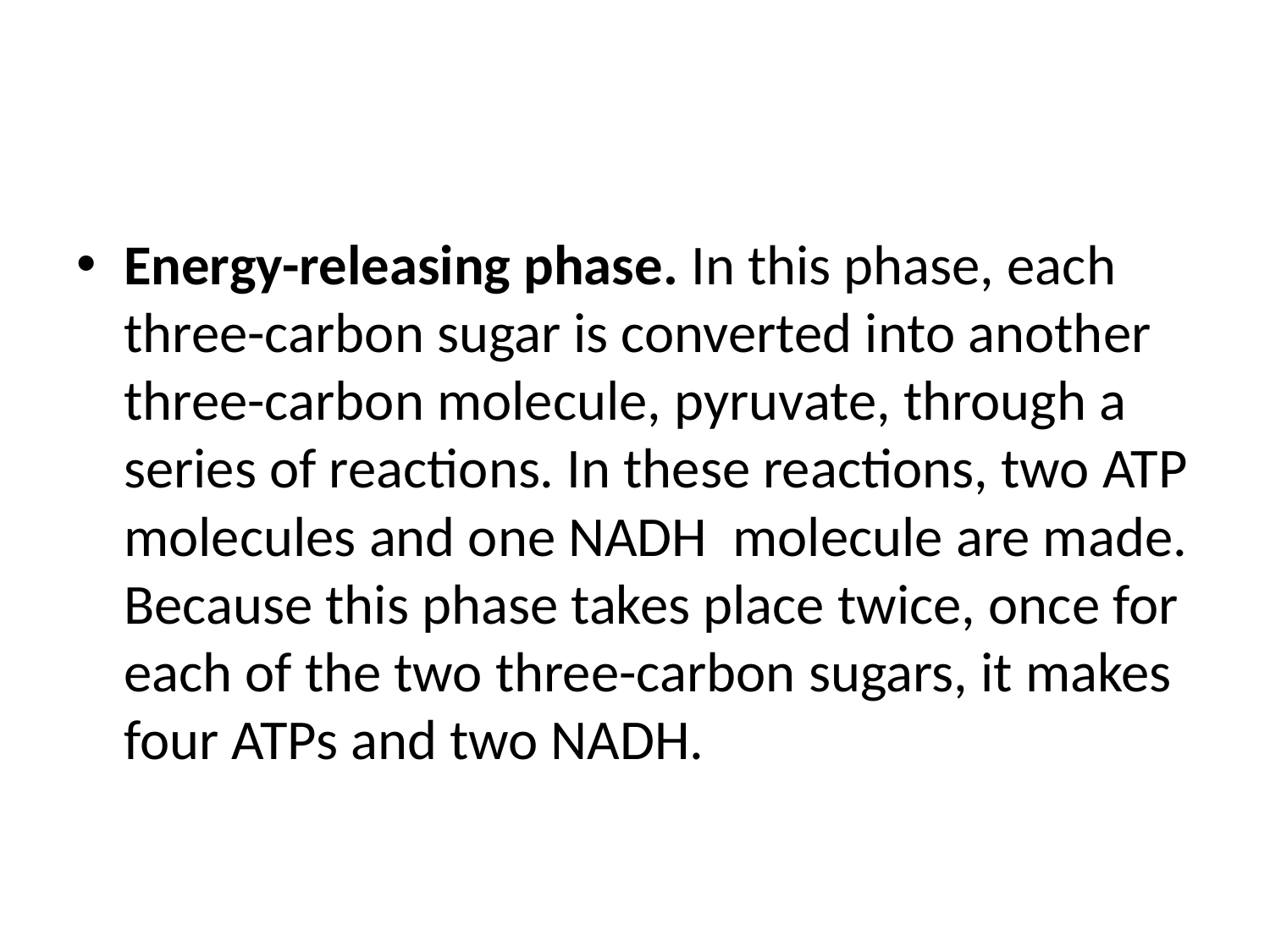

#
Energy-releasing phase. In this phase, each three-carbon sugar is converted into another three-carbon molecule, pyruvate, through a series of reactions. In these reactions, two ATP molecules and one NADH  molecule are made. Because this phase takes place twice, once for each of the two three-carbon sugars, it makes four ATPs and two NADH.